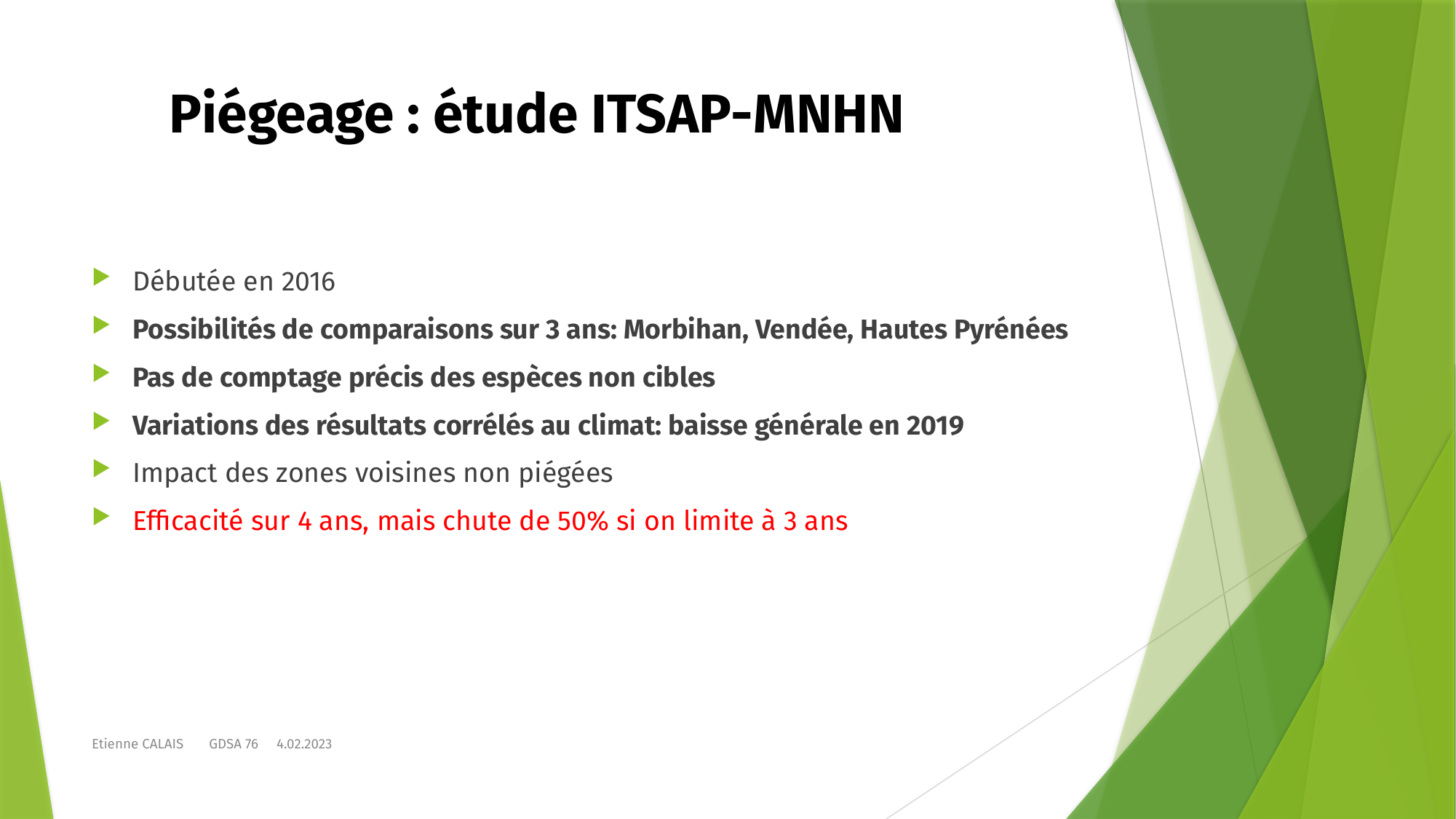

# Piégeage : étude ITSAP-MNHN
Débutée en 2016
Possibilités de comparaisons sur 3 ans: Morbihan, Vendée, Hautes Pyrénées
Pas de comptage précis des espèces non cibles
Variations des résultats corrélés au climat: baisse générale en 2019
Impact des zones voisines non piégées
Efficacité sur 4 ans, mais chute de 50% si on limite à 3 ans
Etienne CALAIS       GDSA 76     4.02.2023